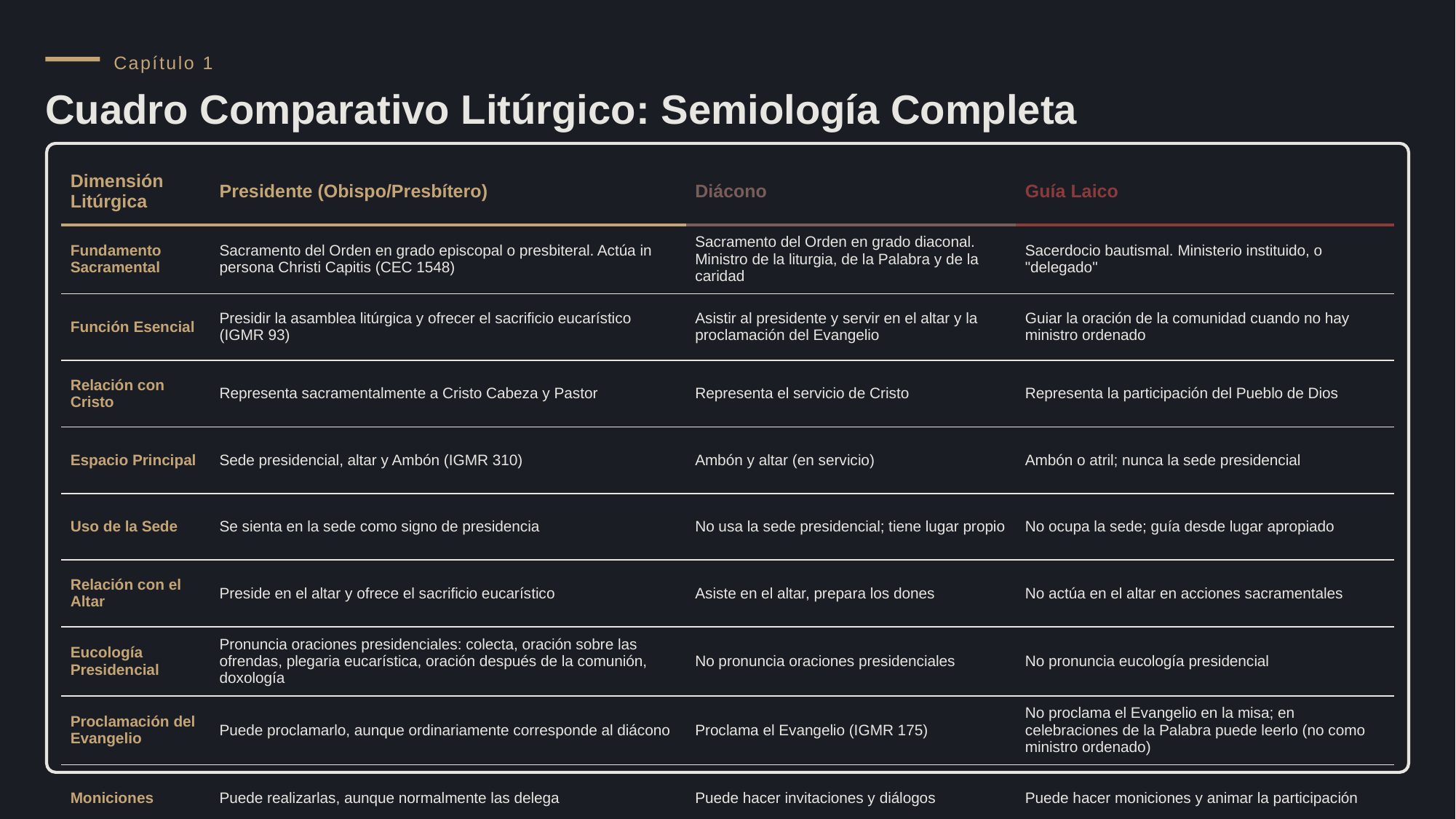

Capítulo 1

Cuadro Comparativo Litúrgico: Semiología Completa

| Dimensión Litúrgica | Presidente (Obispo/Presbítero) | Diácono | Guía Laico |
| --- | --- | --- | --- |
| Fundamento Sacramental | Sacramento del Orden en grado episcopal o presbiteral. Actúa in persona Christi Capitis (CEC 1548) | Sacramento del Orden en grado diaconal. Ministro de la liturgia, de la Palabra y de la caridad | Sacerdocio bautismal. Ministerio instituido, o "delegado" |
| Función Esencial | Presidir la asamblea litúrgica y ofrecer el sacrificio eucarístico (IGMR 93) | Asistir al presidente y servir en el altar y la proclamación del Evangelio | Guiar la oración de la comunidad cuando no hay ministro ordenado |
| Relación con Cristo | Representa sacramentalmente a Cristo Cabeza y Pastor | Representa el servicio de Cristo | Representa la participación del Pueblo de Dios |
| Espacio Principal | Sede presidencial, altar y Ambón (IGMR 310) | Ambón y altar (en servicio) | Ambón o atril; nunca la sede presidencial |
| Uso de la Sede | Se sienta en la sede como signo de presidencia | No usa la sede presidencial; tiene lugar propio | No ocupa la sede; guía desde lugar apropiado |
| Relación con el Altar | Preside en el altar y ofrece el sacrificio eucarístico | Asiste en el altar, prepara los dones | No actúa en el altar en acciones sacramentales |
| Eucología Presidencial | Pronuncia oraciones presidenciales: colecta, oración sobre las ofrendas, plegaria eucarística, oración después de la comunión, doxología | No pronuncia oraciones presidenciales | No pronuncia eucología presidencial |
| Proclamación del Evangelio | Puede proclamarlo, aunque ordinariamente corresponde al diácono | Proclama el Evangelio (IGMR 175) | No proclama el Evangelio en la misa; en celebraciones de la Palabra puede leerlo (no como ministro ordenado) |
| Moniciones | Puede realizarlas, aunque normalmente las delega | Puede hacer invitaciones y diálogos | Puede hacer moniciones y animar la participación |
| Bendiciones Litúrgicas | Puede impartir bendiciones solemnes y finales | Puede impartir algunas bendiciones según el rito | No imparte bendiciones litúrgicas; puede invocar la bendición de Dios |
| Gestos Sacramentales | Imposición de manos, consagración eucarística, absolución sacramental | No realiza gestos sacramentales propios del sacerdote | No realiza gestos sacramentales (IGMR, 42) |
| Vestiduras Litúrgicas | Obispo: alba, estola, casulla, mitra, báculo. Presbítero: alba, estola y casulla | Alba, estola cruzada y dalmática | Vestidura propia del ministerio o traje digno; no usa "estolón" |
| Autoridad Litúrgica | Garantiza la unidad de la celebración | Colabora en la estructura ritual | Coordina la participación cuando se le confía la guía |
| Celebraciones Permitidas | Todos los sacramentos | Bautismo, matrimonio y exequias según derecho | Celebraciones de la Palabra, celebraciones dominicales sin presbítero, rosario, etc. |